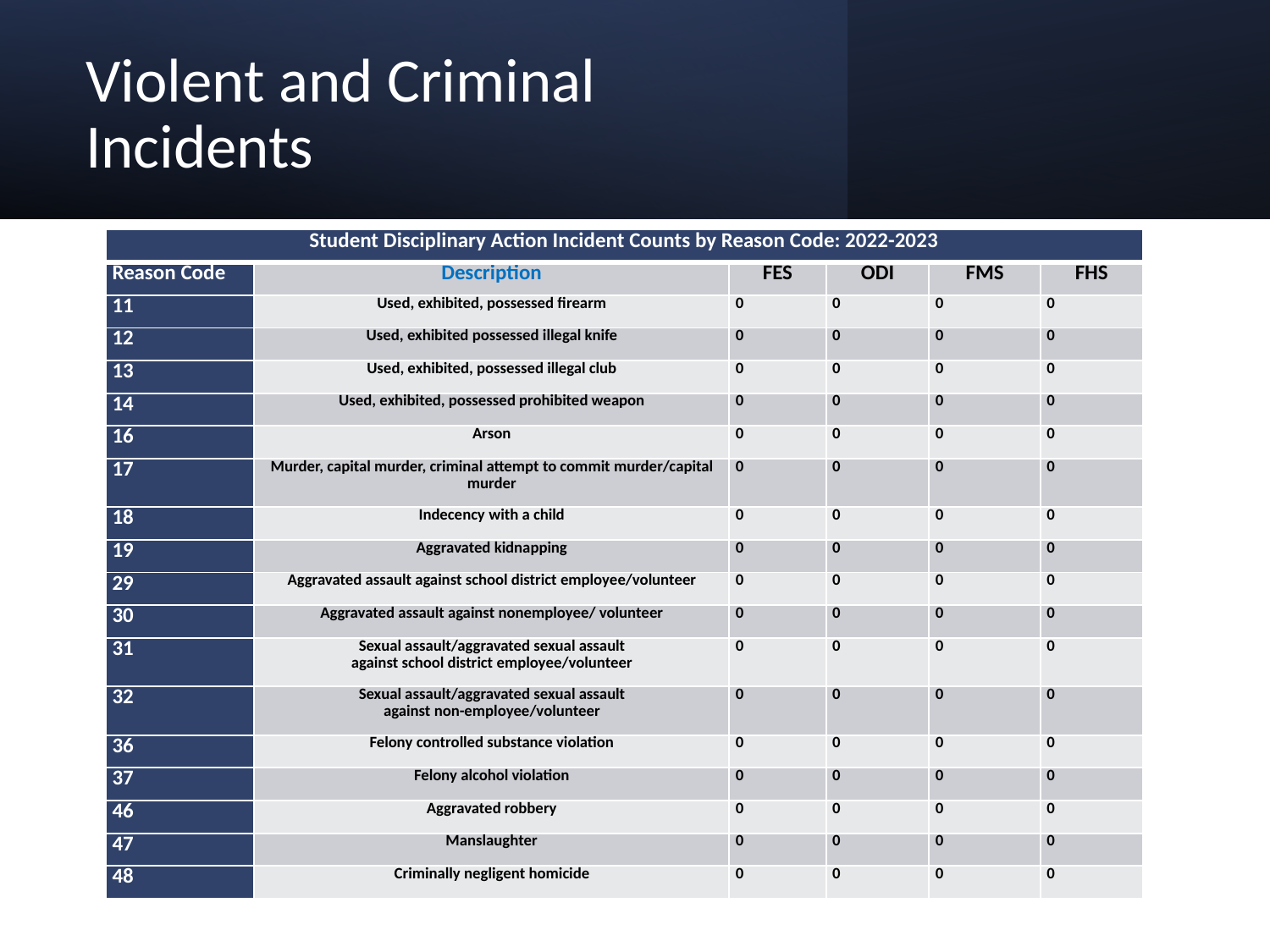

# Violent and Criminal Incidents
| Student Disciplinary Action Incident Counts by Reason Code: 2022-2023 |  |  |  |  |  |
| --- | --- | --- | --- | --- | --- |
| Reason Code | Description | FES | ODI | FMS | FHS |
| 11 | Used, exhibited, possessed firearm | 0 | 0 | 0 | 0 |
| 12 | Used, exhibited possessed illegal knife | 0 | 0 | 0 | 0 |
| 13 | Used, exhibited, possessed illegal club | 0 | 0 | 0 | 0 |
| 14 | Used, exhibited, possessed prohibited weapon | 0 | 0 | 0 | 0 |
| 16 | Arson | 0 | 0 | 0 | 0 |
| 17 | Murder, capital murder, criminal attempt to commit murder/capital murder | 0 | 0 | 0 | 0 |
| 18 | Indecency with a child | 0 | 0 | 0 | 0 |
| 19 | Aggravated kidnapping | 0 | 0 | 0 | 0 |
| 29 | Aggravated assault against school district employee/volunteer | 0 | 0 | 0 | 0 |
| 30 | Aggravated assault against nonemployee/ volunteer | 0 | 0 | 0 | 0 |
| 31 | Sexual assault/aggravated sexual assault against school district employee/volunteer | 0 | 0 | 0 | 0 |
| 32 | Sexual assault/aggravated sexual assault against non-employee/volunteer | 0 | 0 | 0 | 0 |
| 36 | Felony controlled substance violation | 0 | 0 | 0 | 0 |
| 37 | Felony alcohol violation | 0 | 0 | 0 | 0 |
| 46 | Aggravated robbery | 0 | 0 | 0 | 0 |
| 47 | Manslaughter | 0 | 0 | 0 | 0 |
| 48 | Criminally negligent homicide | 0 | 0 | 0 | 0 |